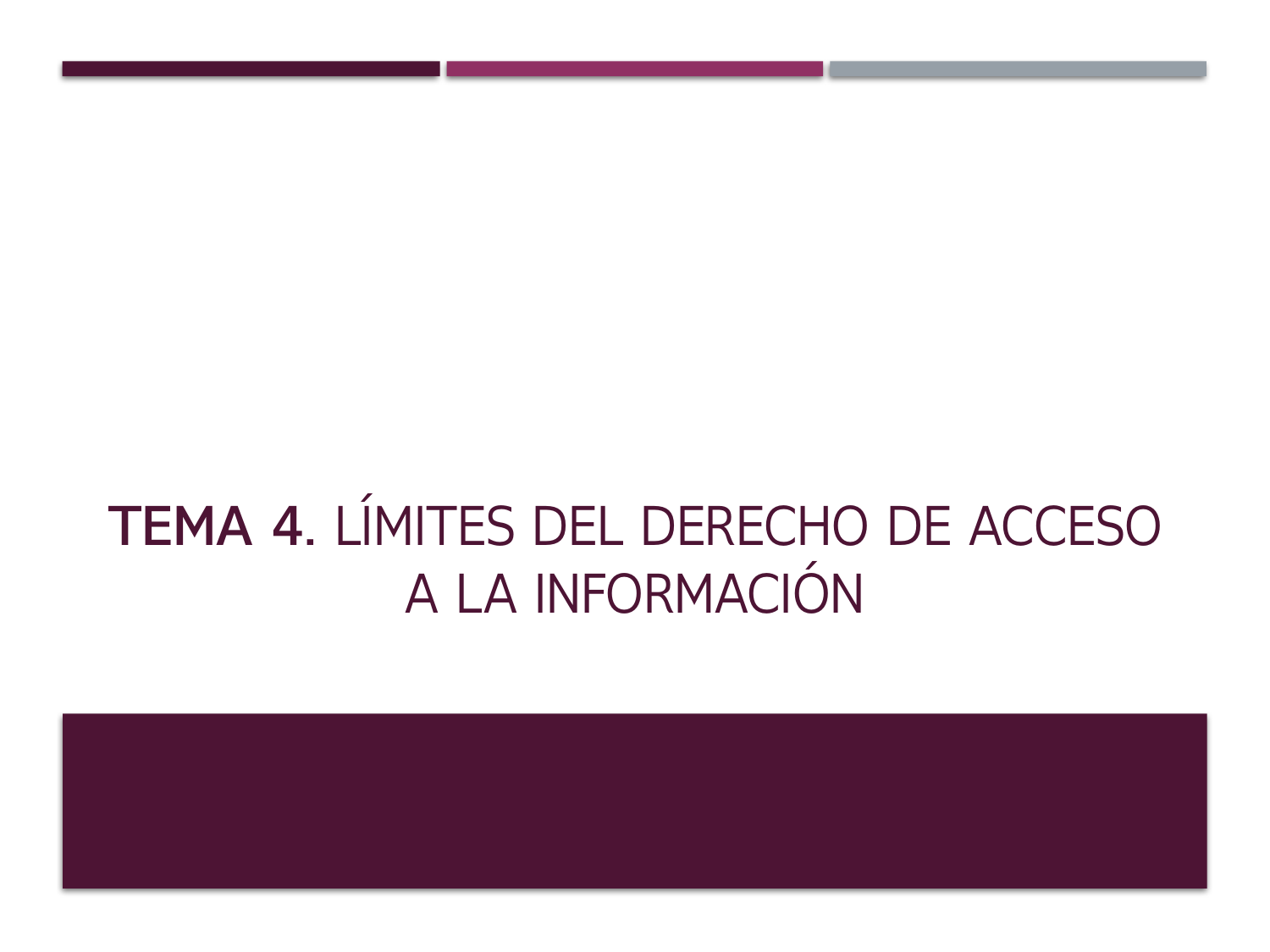

# Tema 4. límites del derecho de acceso a la información